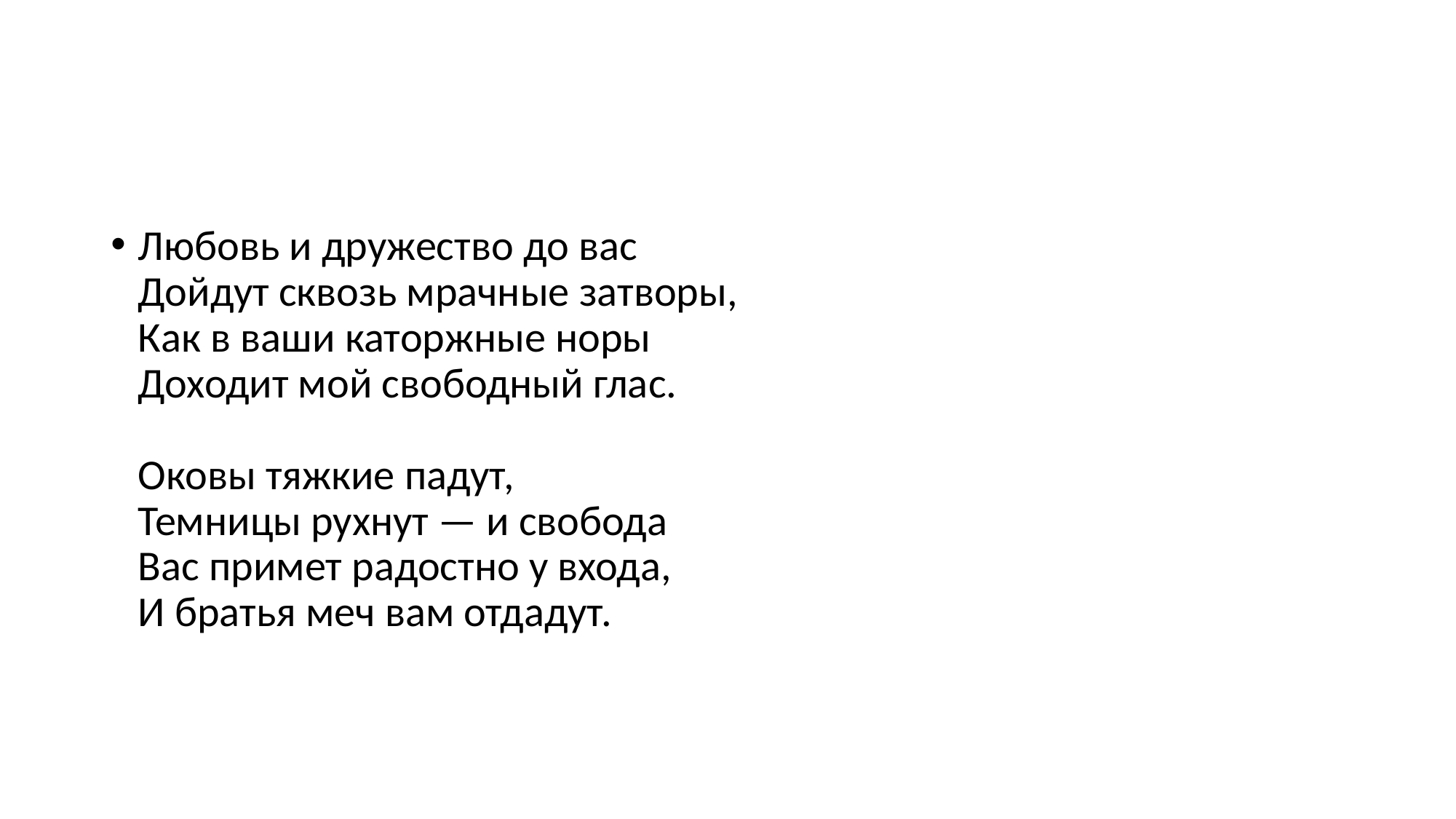

#
Любовь и дружество до вас
Дойдут сквозь мрачные затворы,
Как в ваши каторжные норы
Доходит мой свободный глас.
Оковы тяжкие падут,
Темницы рухнут — и свобода
Вас примет радостно у входа,
И братья меч вам отдадут.